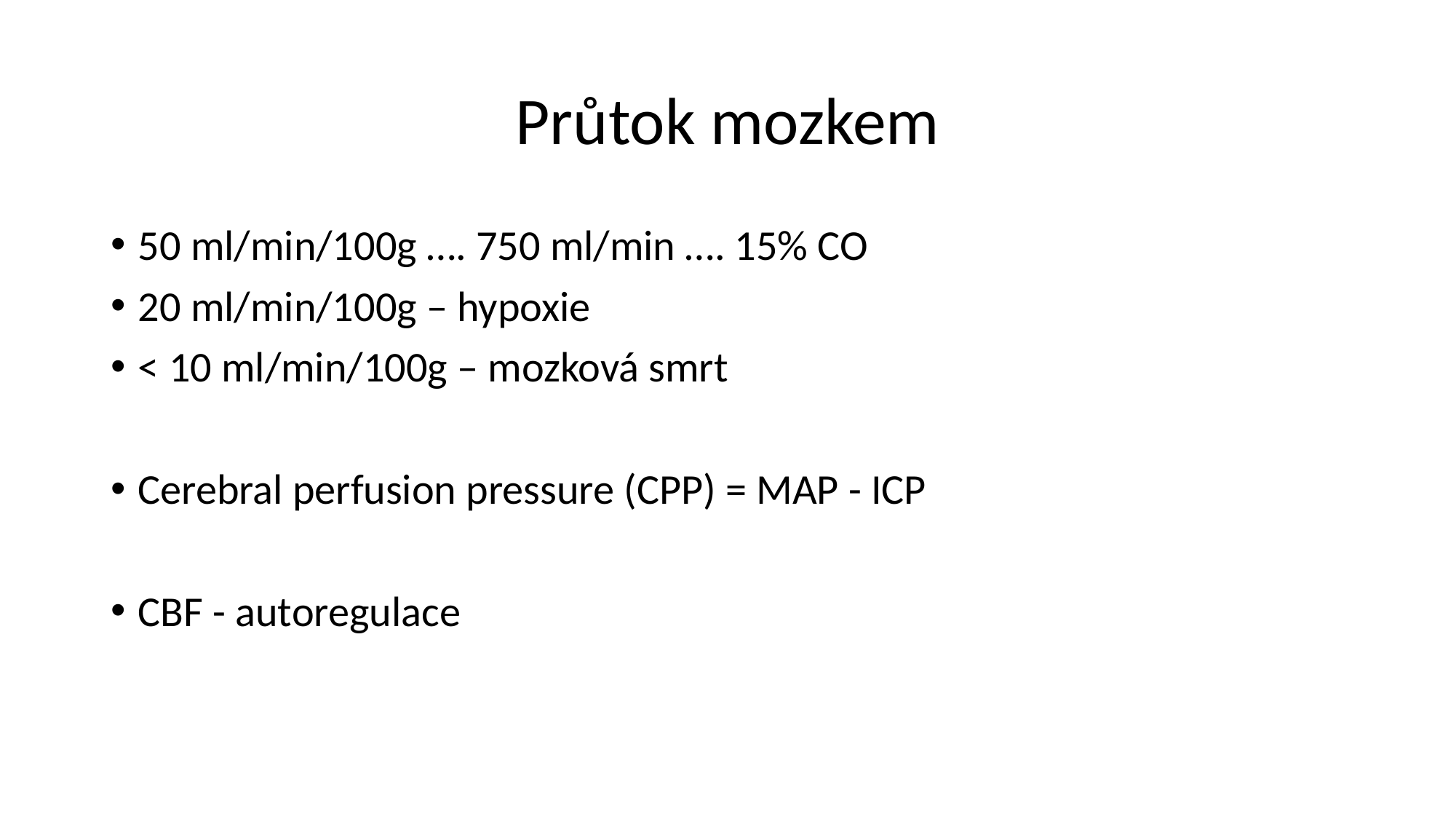

# Průtok mozkem
50 ml/min/100g …. 750 ml/min …. 15% CO
20 ml/min/100g – hypoxie
< 10 ml/min/100g – mozková smrt

Cerebral perfusion pressure (CPP) = MAP - ICP

CBF - autoregulace